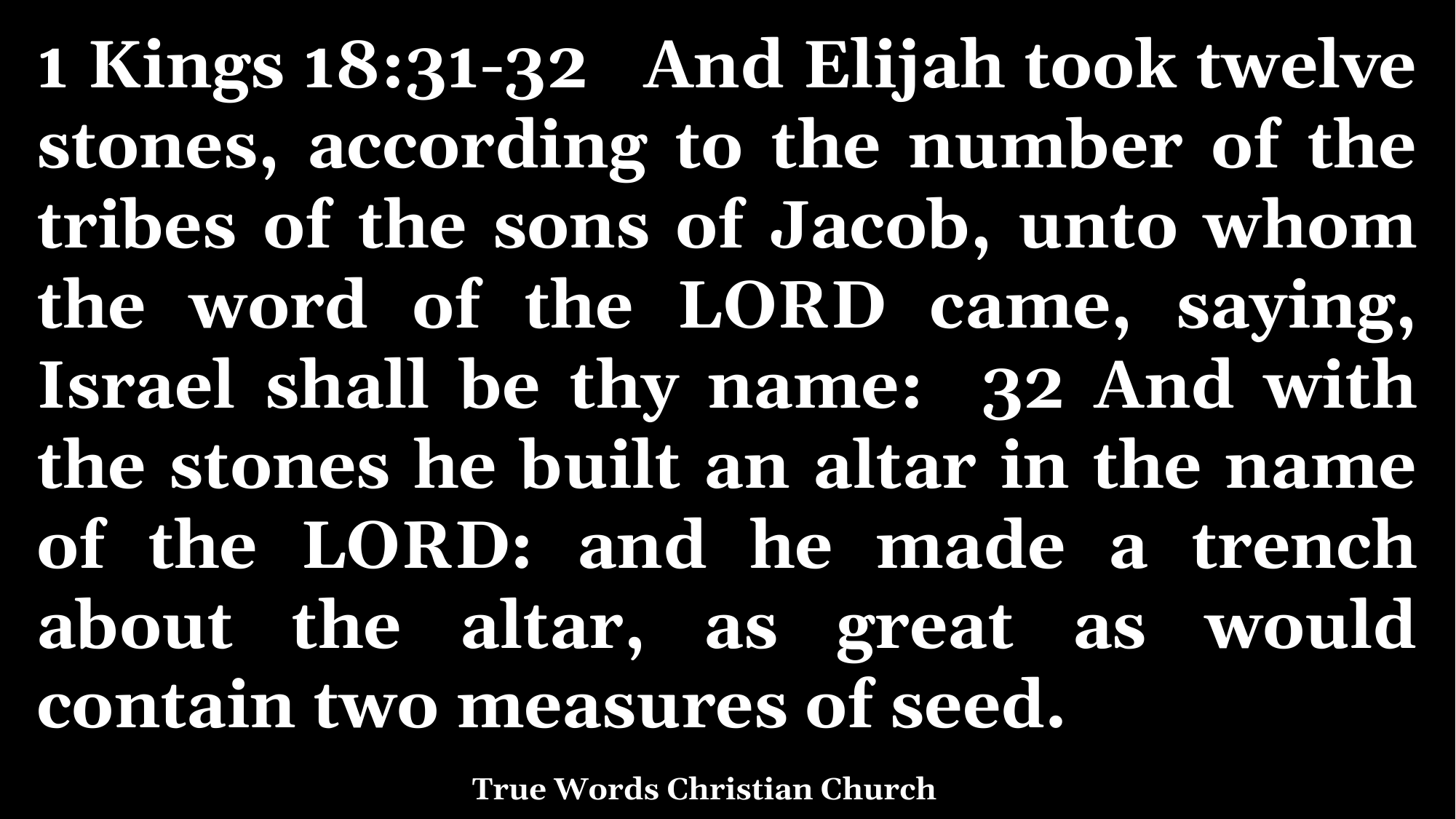

1 Kings 18:31-32   And Elijah took twelve stones, according to the number of the tribes of the sons of Jacob, unto whom the word of the LORD came, saying, Israel shall be thy name:  32 And with the stones he built an altar in the name of the LORD: and he made a trench about the altar, as great as would contain two measures of seed.
True Words Christian Church